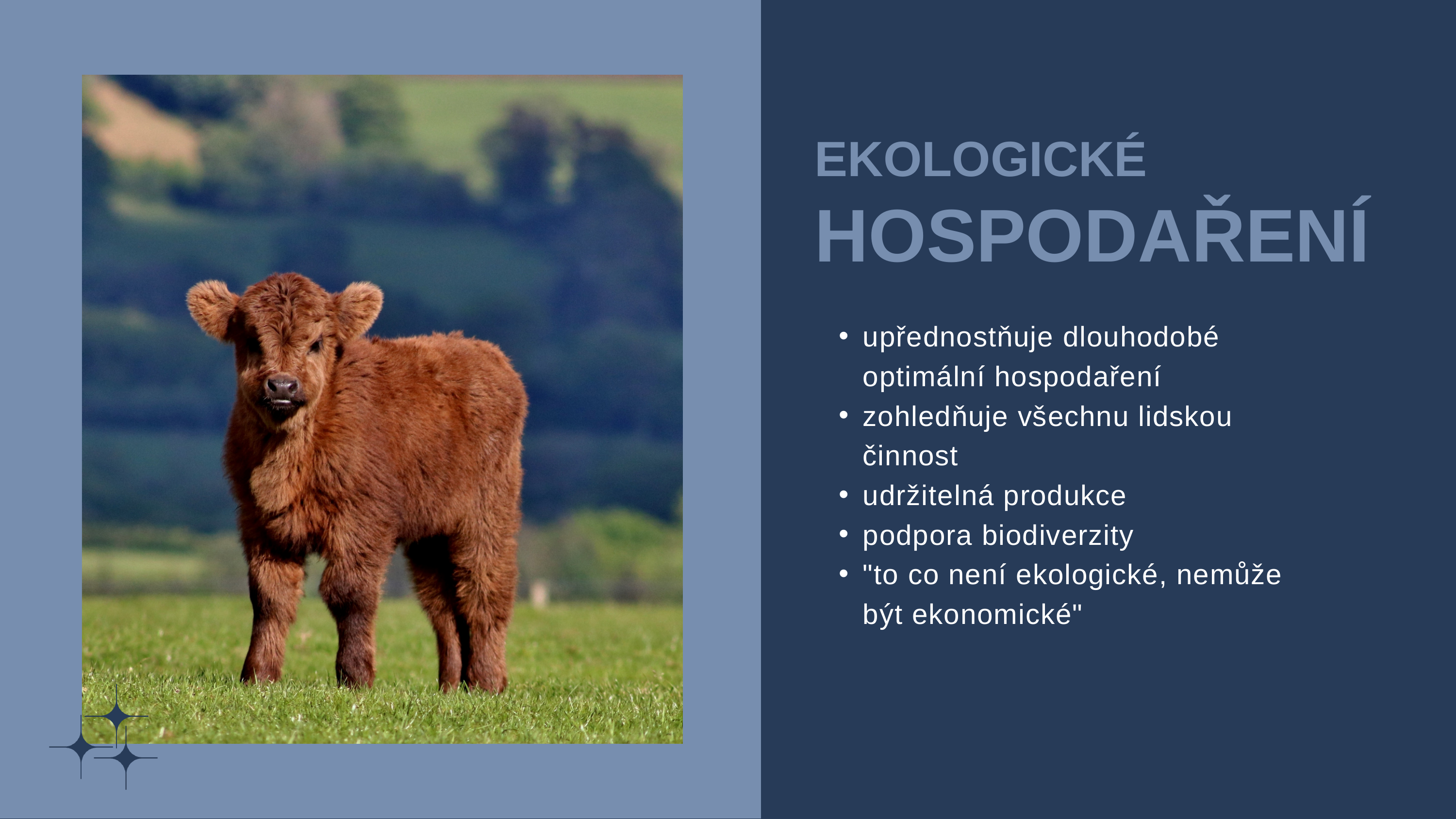

EKOLOGICKÉ
HOSPODAŘENÍ
upřednostňuje dlouhodobé optimální hospodaření
zohledňuje všechnu lidskou činnost
udržitelná produkce
podpora biodiverzity
"to co není ekologické, nemůže být ekonomické"